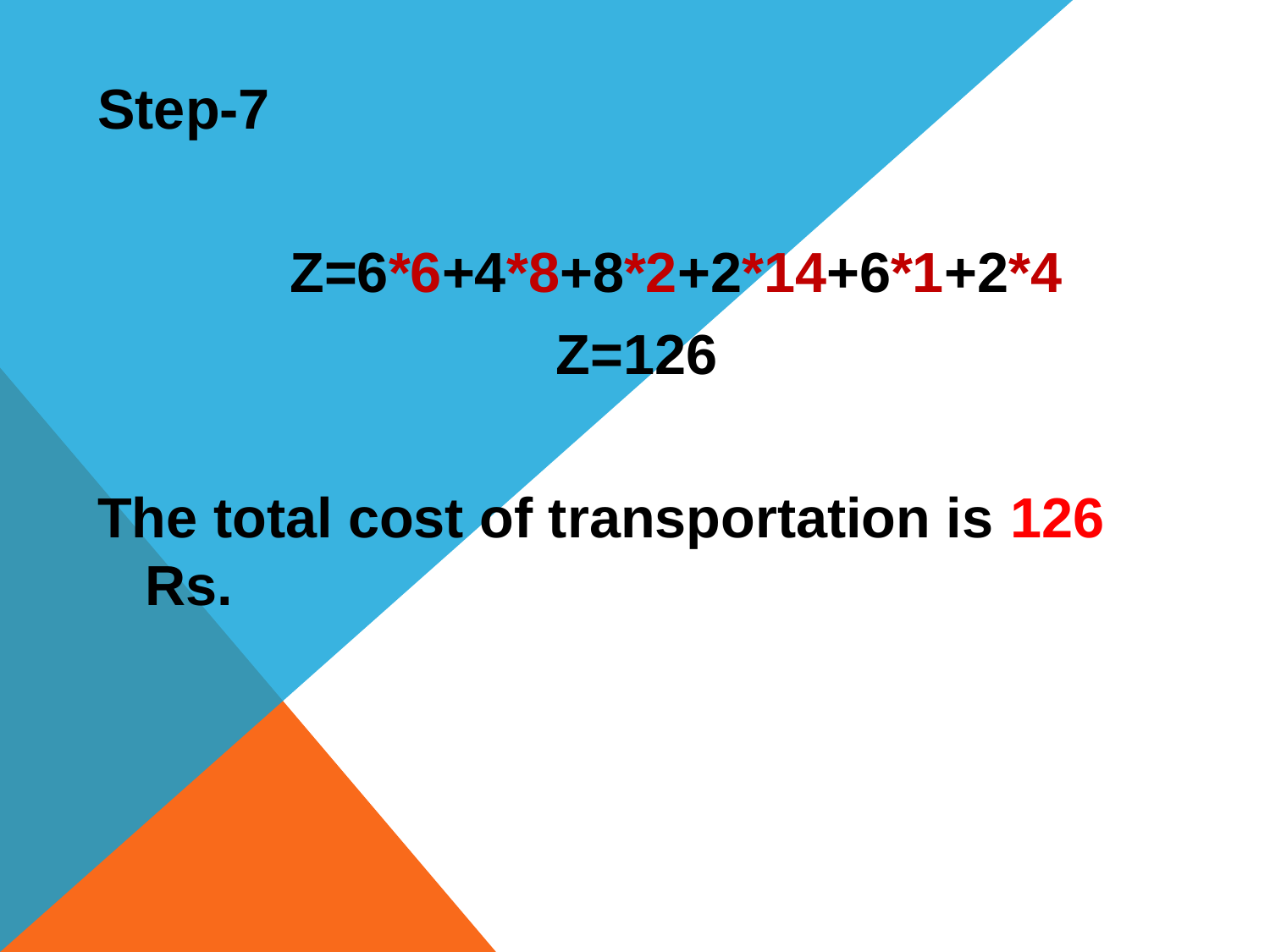

Step-7

     Z=6*6+4*8+8*2+2*14+6*1+2*4
Z=126

The total cost of transportation is 126 Rs.